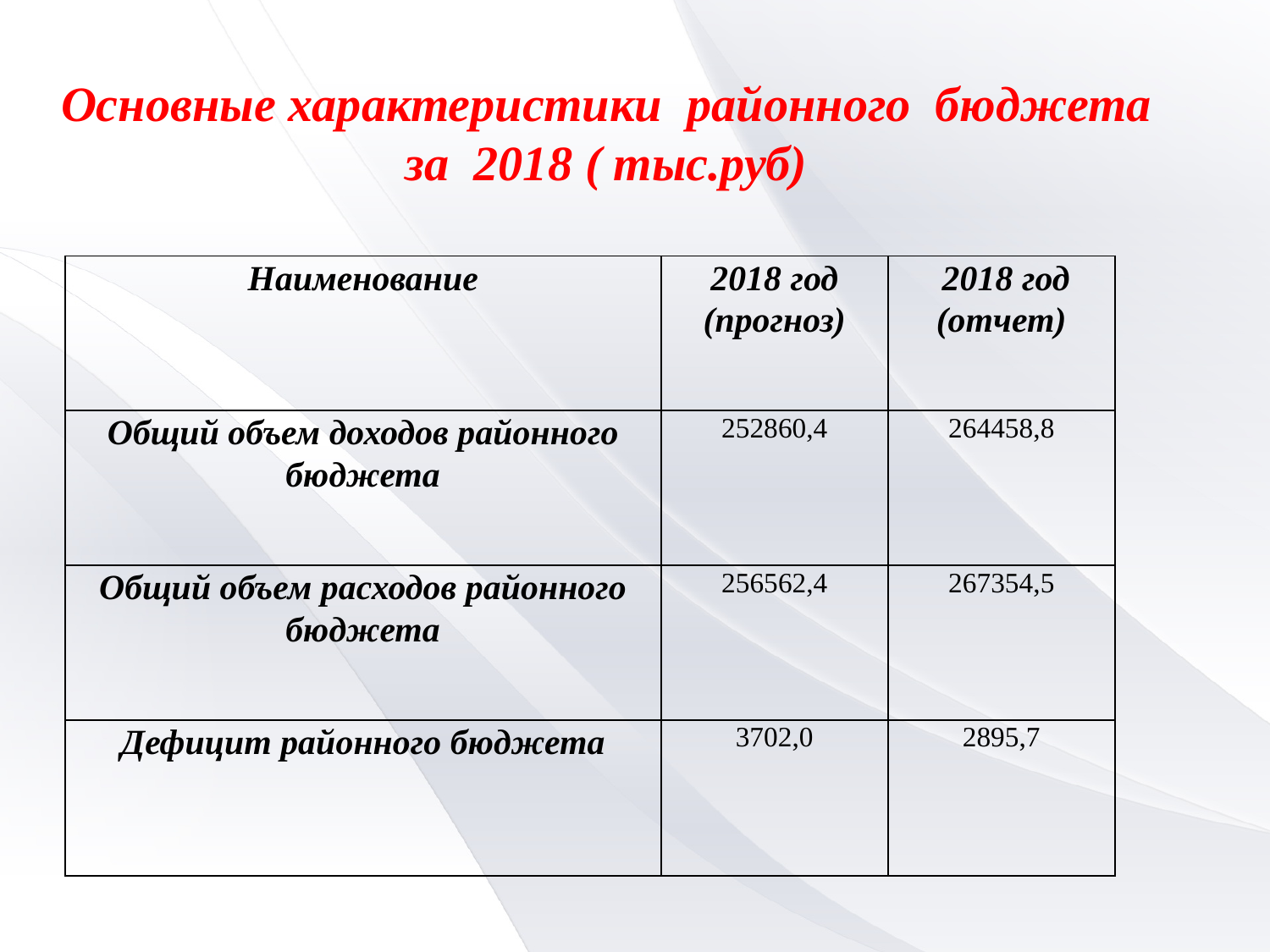

Основные характеристики  районного  бюджета за  2018 ( тыс.руб)
| Наименование | 2018 год (прогноз) | 2018 год (отчет) |
| --- | --- | --- |
| Общий объем доходов районного бюджета | 252860,4 | 264458,8 |
| Общий объем расходов районного бюджета | 256562,4 | 267354,5 |
| Дефицит районного бюджета | 3702,0 | 2895,7 |